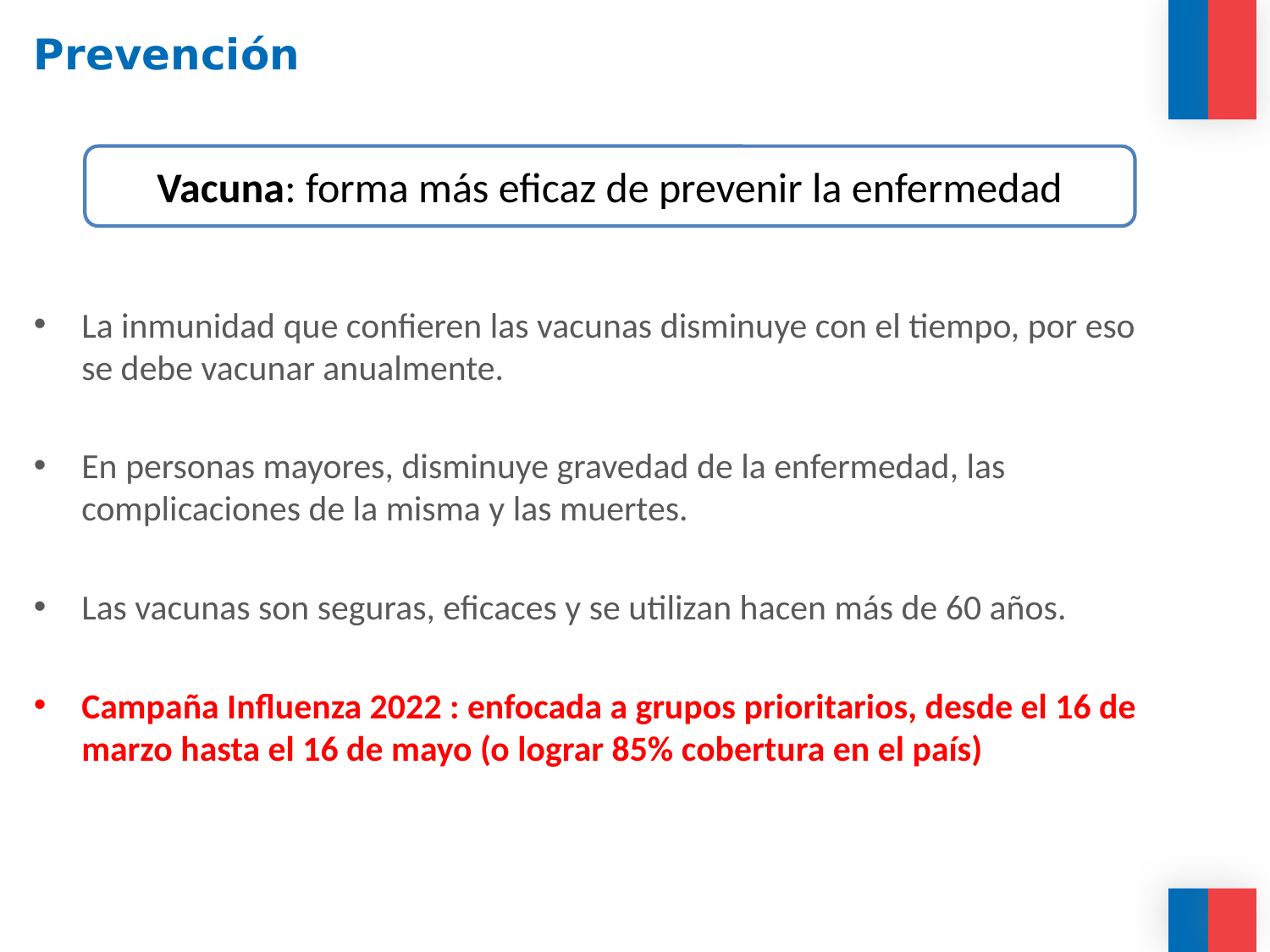

# Prevención
Vacuna: forma más eficaz de prevenir la enfermedad
La inmunidad que confieren las vacunas disminuye con el tiempo, por eso se debe vacunar anualmente.

En personas mayores, disminuye gravedad de la enfermedad, las complicaciones de la misma y las muertes.

Las vacunas son seguras, eficaces y se utilizan hacen más de 60 años.

Campaña Influenza 2022 : enfocada a grupos prioritarios, desde el 16 de marzo hasta el 16 de mayo (o lograr 85% cobertura en el país)